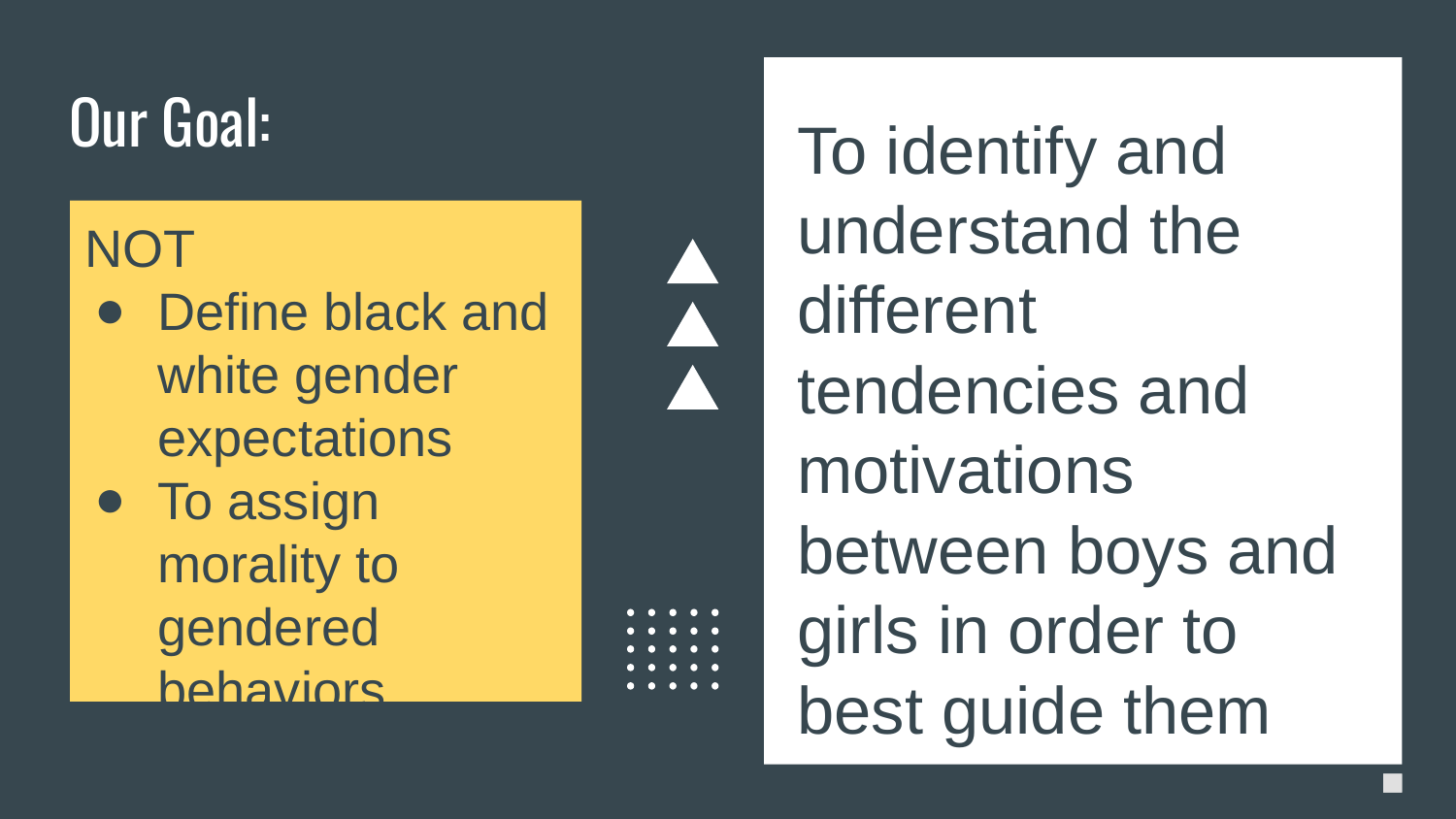

# Our Goal:
To identify and understand the different tendencies and motivations between boys and girls in order to best guide them into adulthood.
NOT
Define black and white gender expectations
To assign morality to gendered behaviors